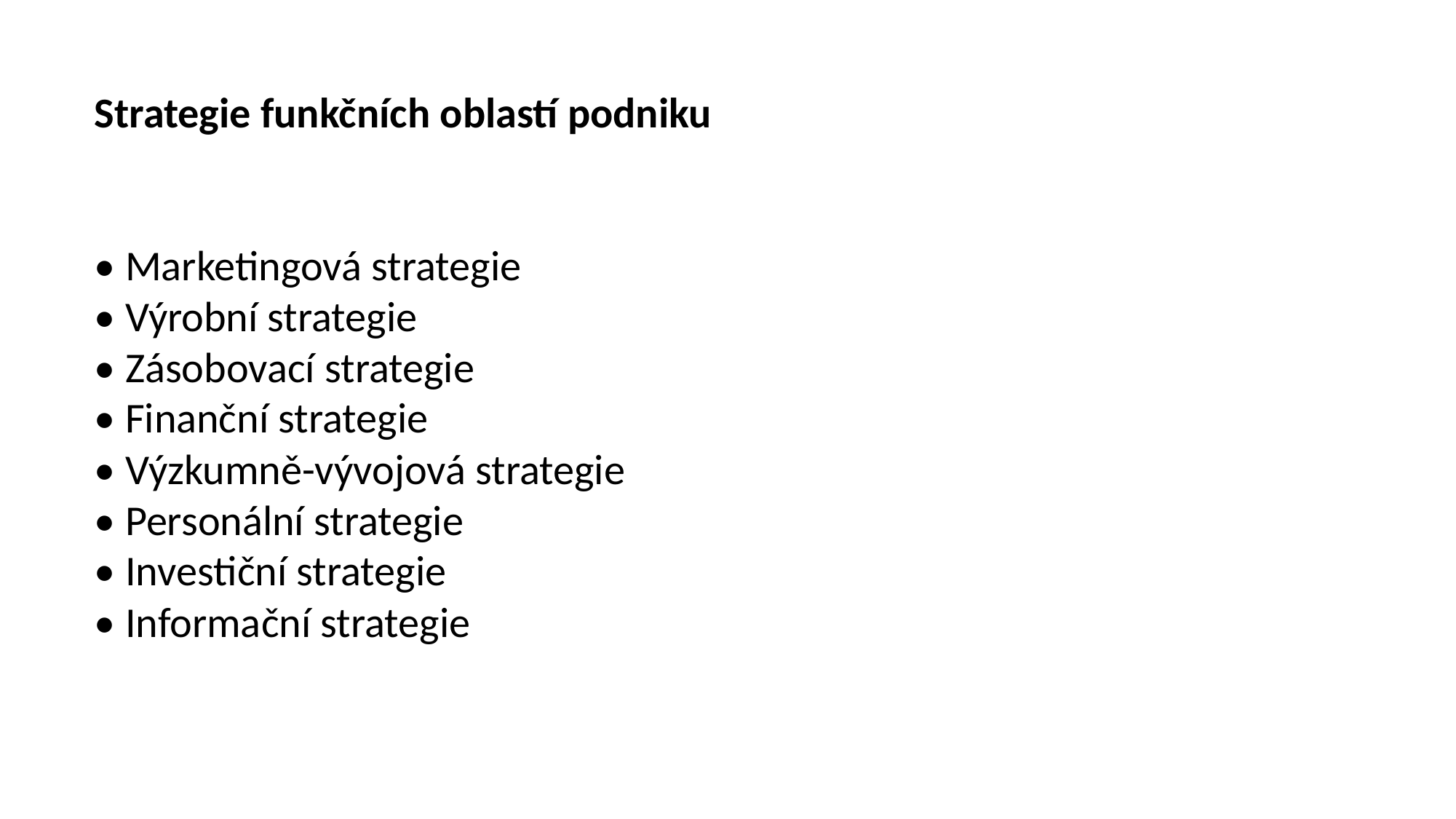

Strategie funkčních oblastí podniku

• Marketingová strategie
• Výrobní strategie
• Zásobovací strategie
• Finanční strategie
• Výzkumně-vývojová strategie
• Personální strategie
• Investiční strategie
• Informační strategie